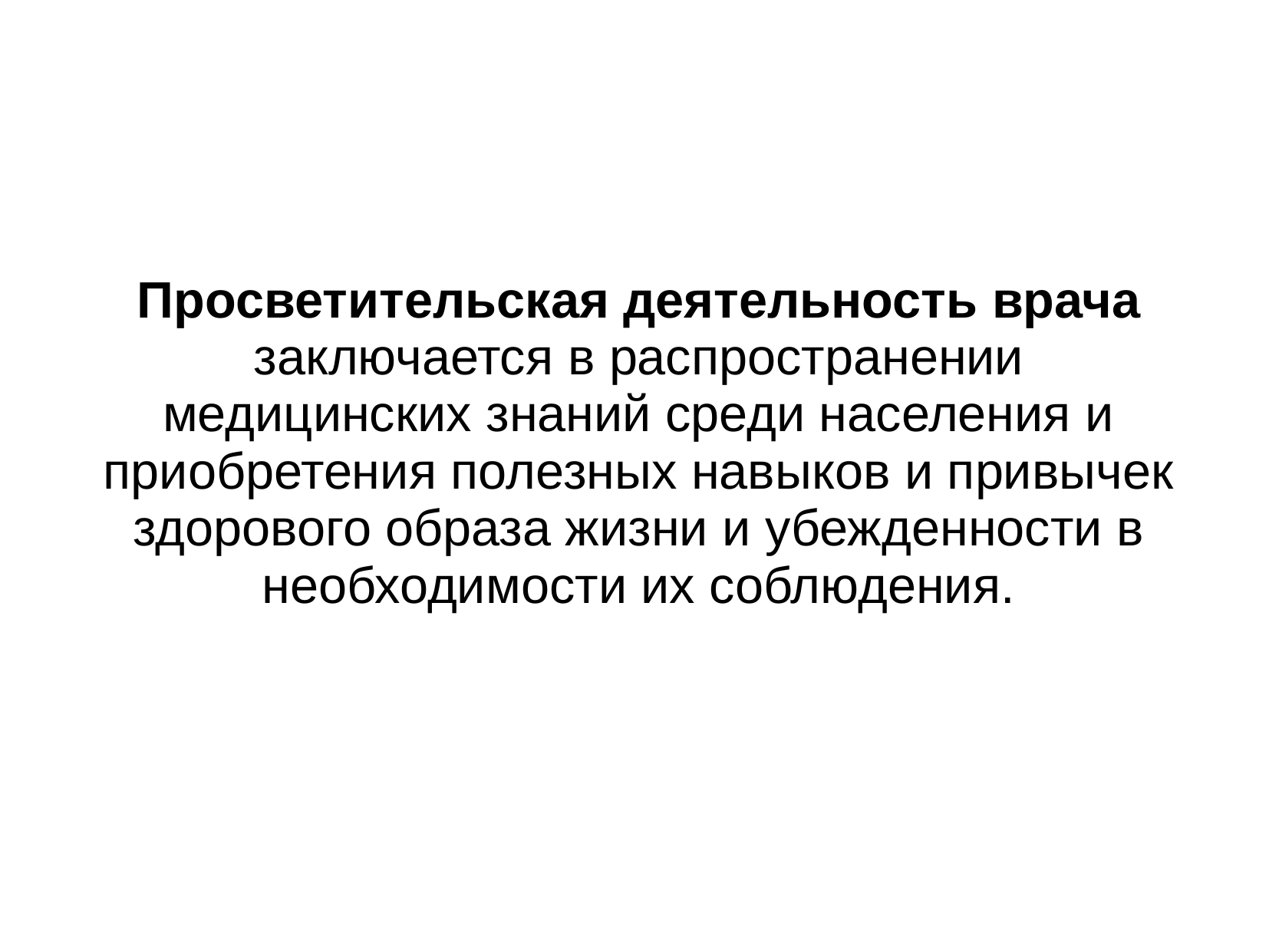

Просветительская деятельность врача заключается в распространении медицинских знаний среди населения и приобретения полезных навыков и привычек здорового образа жизни и убежденности в необходимости их соблюдения.